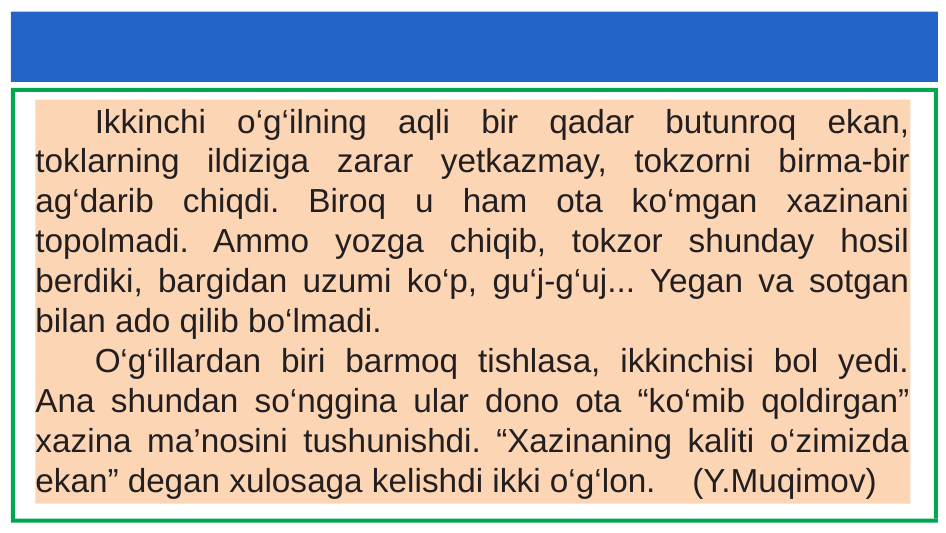

Ikkinchi o‘g‘ilning aqli bir qadar butunroq ekan, toklarning ildiziga zarar yetkazmay, tokzorni birma-bir ag‘darib chiqdi. Biroq u ham ota ko‘mgan xazinani topolmadi. Ammo yozga chiqib, tokzor shunday hosil berdiki, bargidan uzumi ko‘p, gu‘j-g‘uj... Yegan va sotgan bilan ado qilib bo‘lmadi.
O‘g‘illardan biri barmoq tishlasa, ikkinchisi bol yedi. Ana shundan so‘nggina ular dono ota “ko‘mib qoldirgan” xazina ma’nosini tushunishdi. “Xazinaning kaliti o‘zimizda ekan” degan xulosaga kelishdi ikki o‘g‘lon.    (Y.Muqimov)